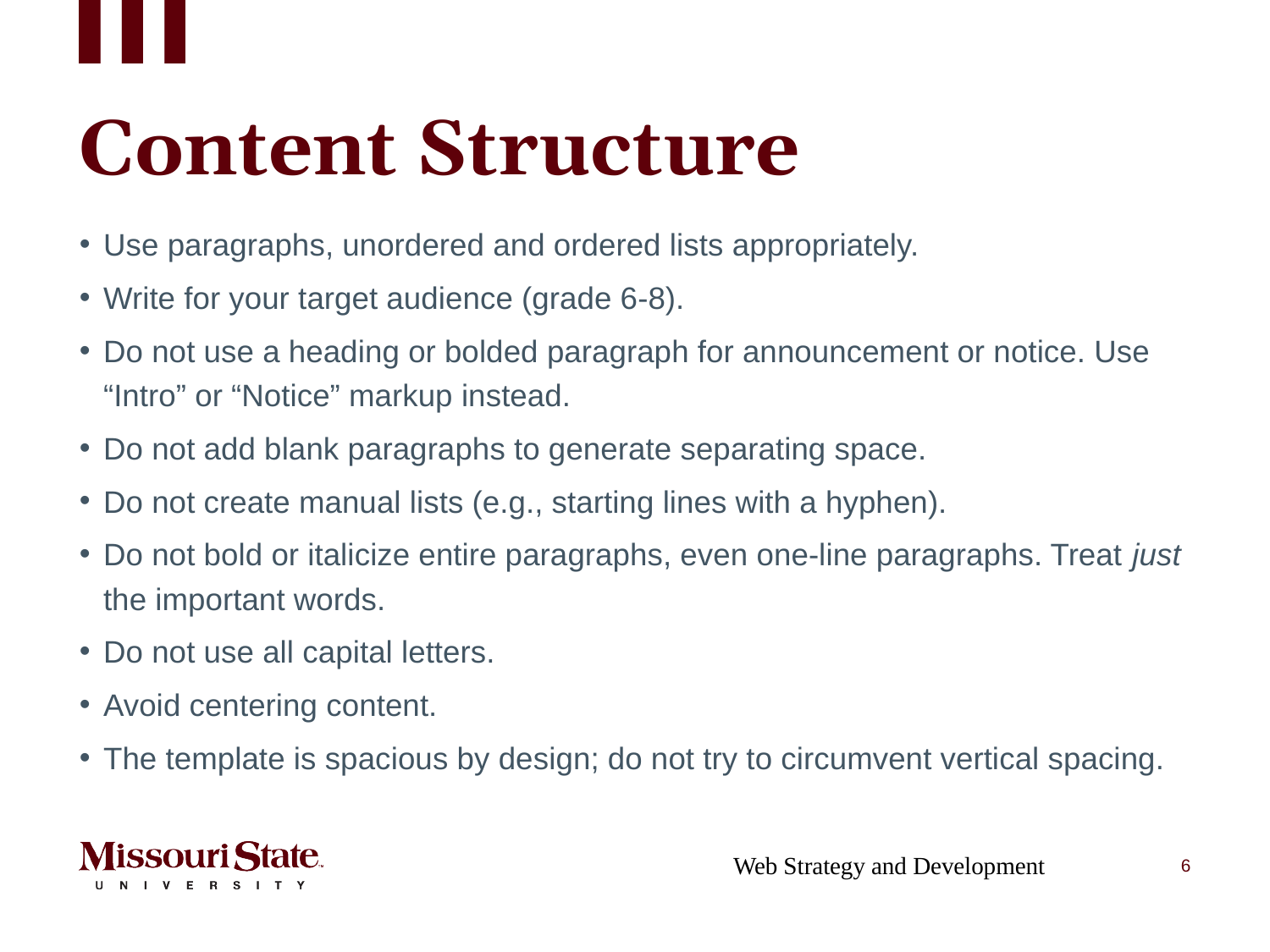

# Content Structure
Use paragraphs, unordered and ordered lists appropriately.
Write for your target audience (grade 6-8).
Do not use a heading or bolded paragraph for announcement or notice. Use “Intro” or “Notice” markup instead.
Do not add blank paragraphs to generate separating space.
Do not create manual lists (e.g., starting lines with a hyphen).
Do not bold or italicize entire paragraphs, even one-line paragraphs. Treat just the important words.
Do not use all capital letters.
Avoid centering content.
The template is spacious by design; do not try to circumvent vertical spacing.
Web Strategy and Development
6